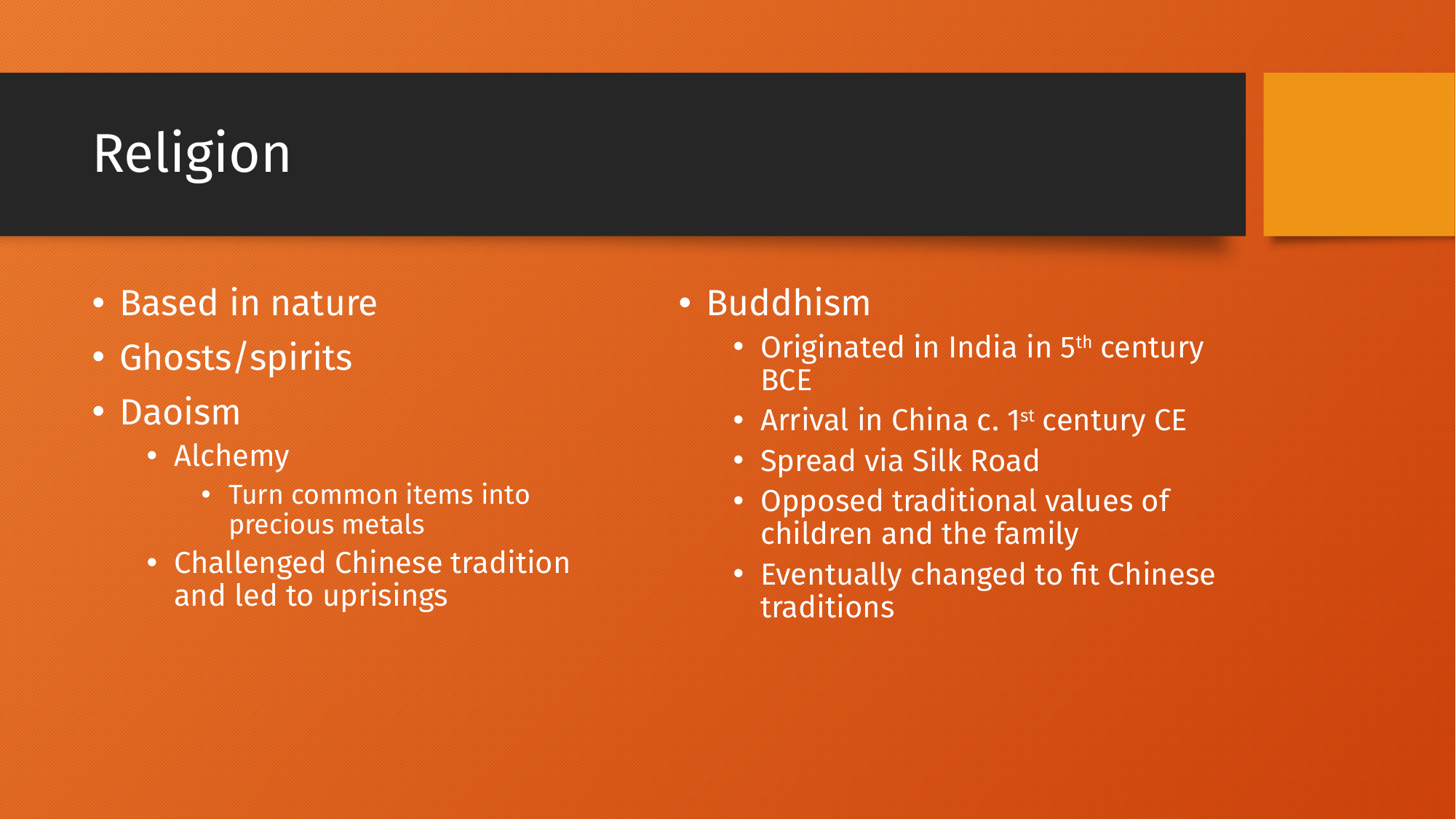

# Religion
Based in nature
Ghosts/spirits
Daoism
Alchemy
Turn common items into precious metals
Challenged Chinese tradition and led to uprisings
Buddhism
Originated in India in 5th century BCE
Arrival in China c. 1st century CE
Spread via Silk Road
Opposed traditional values of children and the family
Eventually changed to fit Chinese traditions